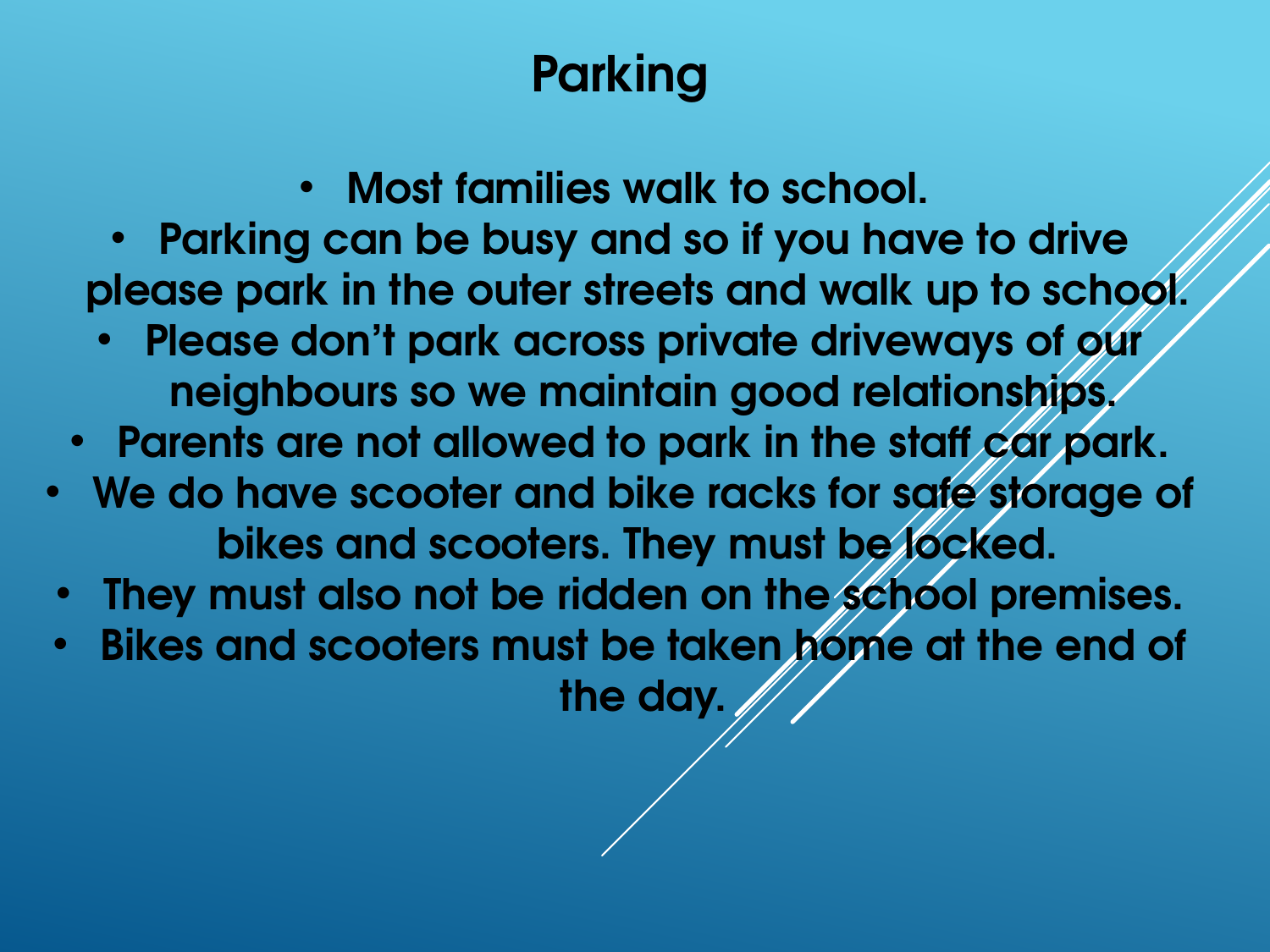

Parking

Most families walk to school.
Parking can be busy and so if you have to drive please park in the outer streets and walk up to school.
Please don’t park across private driveways of our neighbours so we maintain good relationships.
Parents are not allowed to park in the staff car park.
We do have scooter and bike racks for safe storage of bikes and scooters. They must be locked.
They must also not be ridden on the school premises.
Bikes and scooters must be taken home at the end of the day.